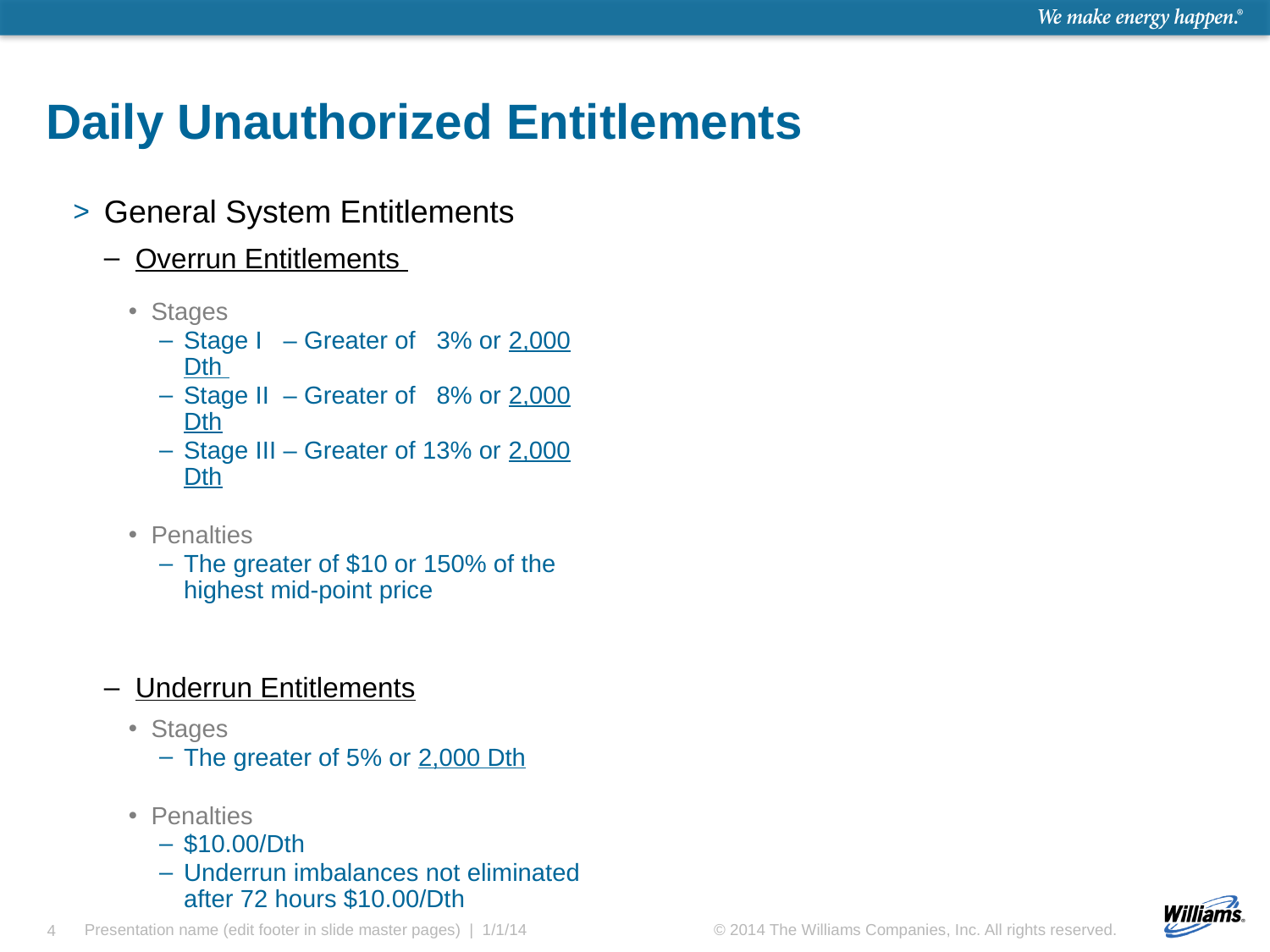

# Daily Unauthorized Entitlements
General System Entitlements
Overrun Entitlements

Stages
Stage I   – Greater of   3% or 2,000 Dth
Stage II  – Greater of   8% or 2,000 Dth
Stage III – Greater of 13% or 2,000 Dth

Penalties
The greater of $10 or 150% of the highest mid-point price

Underrun Entitlements
Stages
The greater of 5% or 2,000 Dth

Penalties
$10.00/Dth
Underrun imbalances not eliminated after 72 hours $10.00/Dth